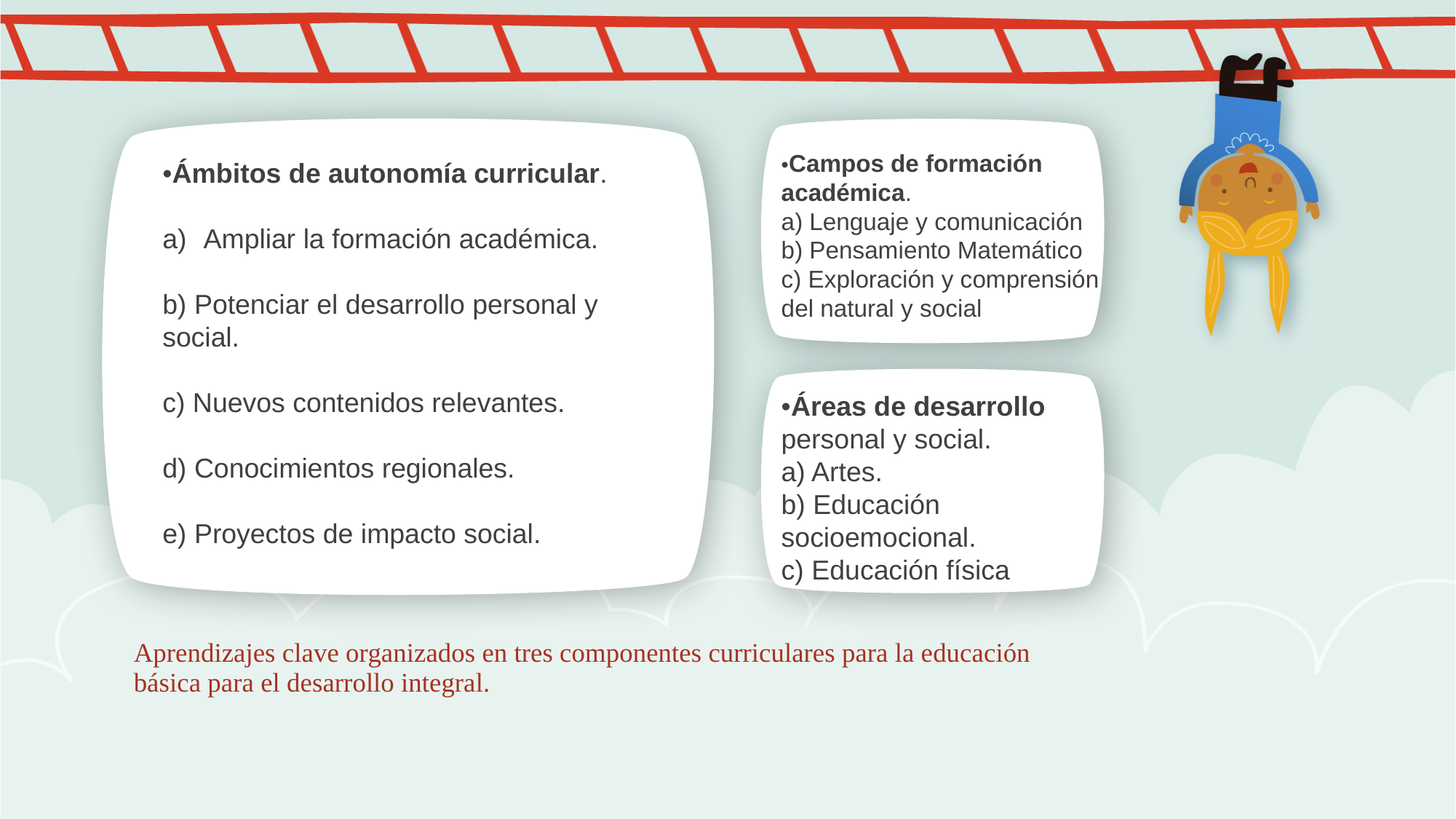

•Campos de formación académica.
a) Lenguaje y comunicación
b) Pensamiento Matemático
c) Exploración y comprensión del natural y social

•Ámbitos de autonomía curricular.

Ampliar la formación académica.

b) Potenciar el desarrollo personal y social.

c) Nuevos contenidos relevantes.

d) Conocimientos regionales.

e) Proyectos de impacto social.
•Áreas de desarrollo personal y social.
a) Artes.
b) Educación socioemocional.
c) Educación física

# Aprendizajes clave organizados en tres componentes curriculares para la educación básica para el desarrollo integral.